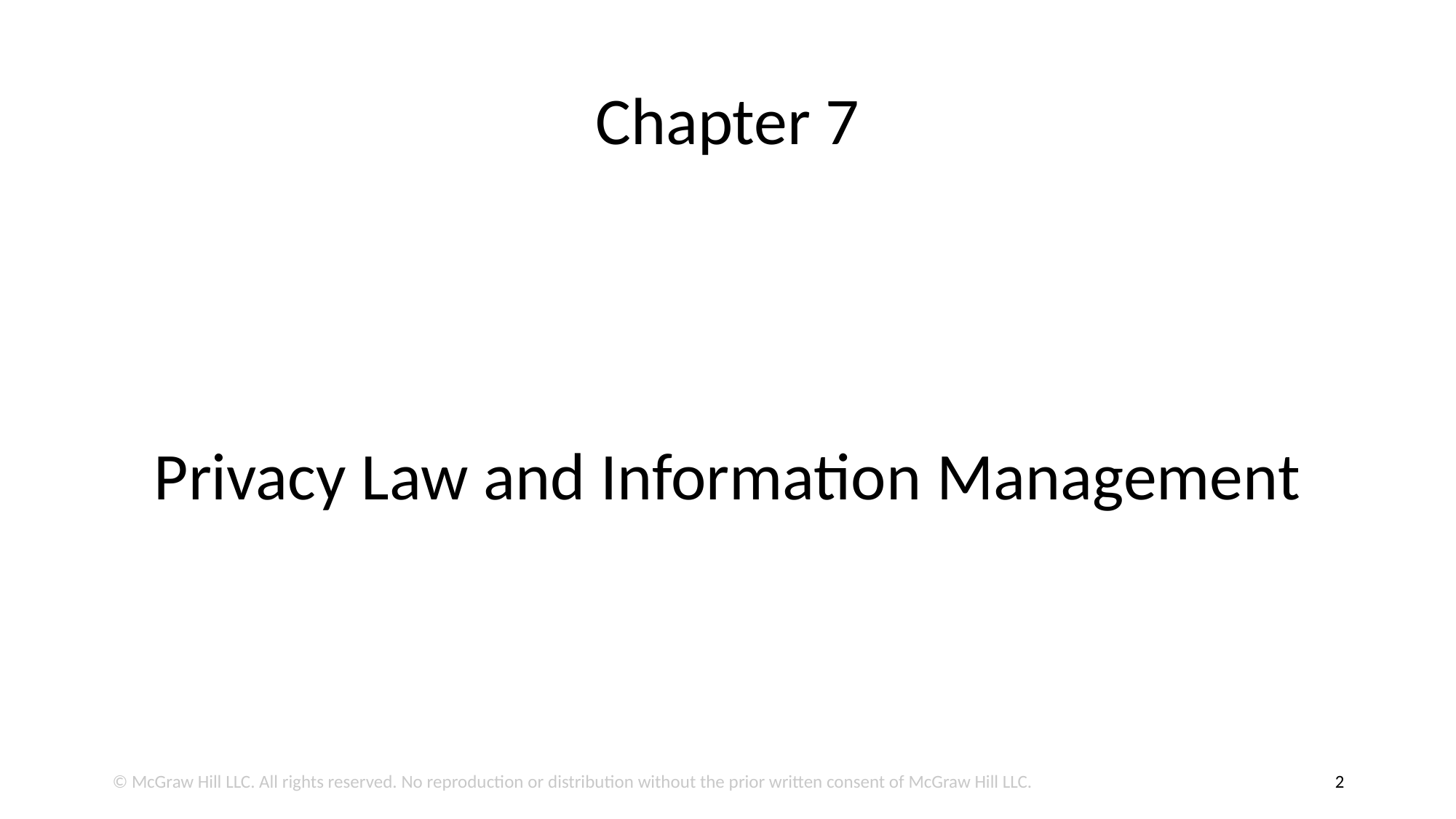

# Chapter 7
Privacy Law and Information Management
© McGraw Hill LLC. All rights reserved. No reproduction or distribution without the prior written consent of McGraw Hill LLC.
2